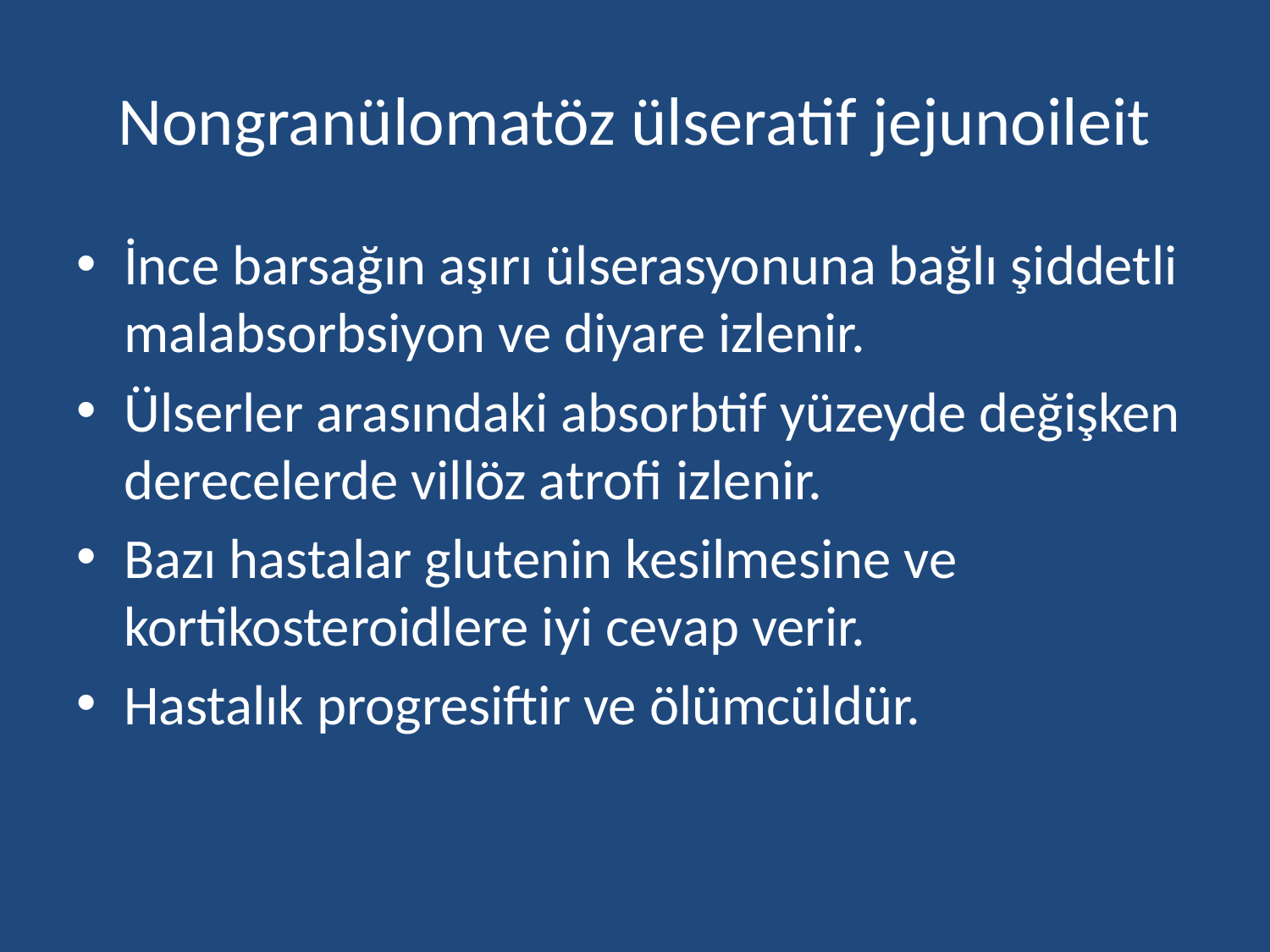

# Nongranülomatöz ülseratif jejunoileit
İnce barsağın aşırı ülserasyonuna bağlı şiddetli malabsorbsiyon ve diyare izlenir.
Ülserler arasındaki absorbtif yüzeyde değişken derecelerde villöz atrofi izlenir.
Bazı hastalar glutenin kesilmesine ve kortikosteroidlere iyi cevap verir.
Hastalık progresiftir ve ölümcüldür.